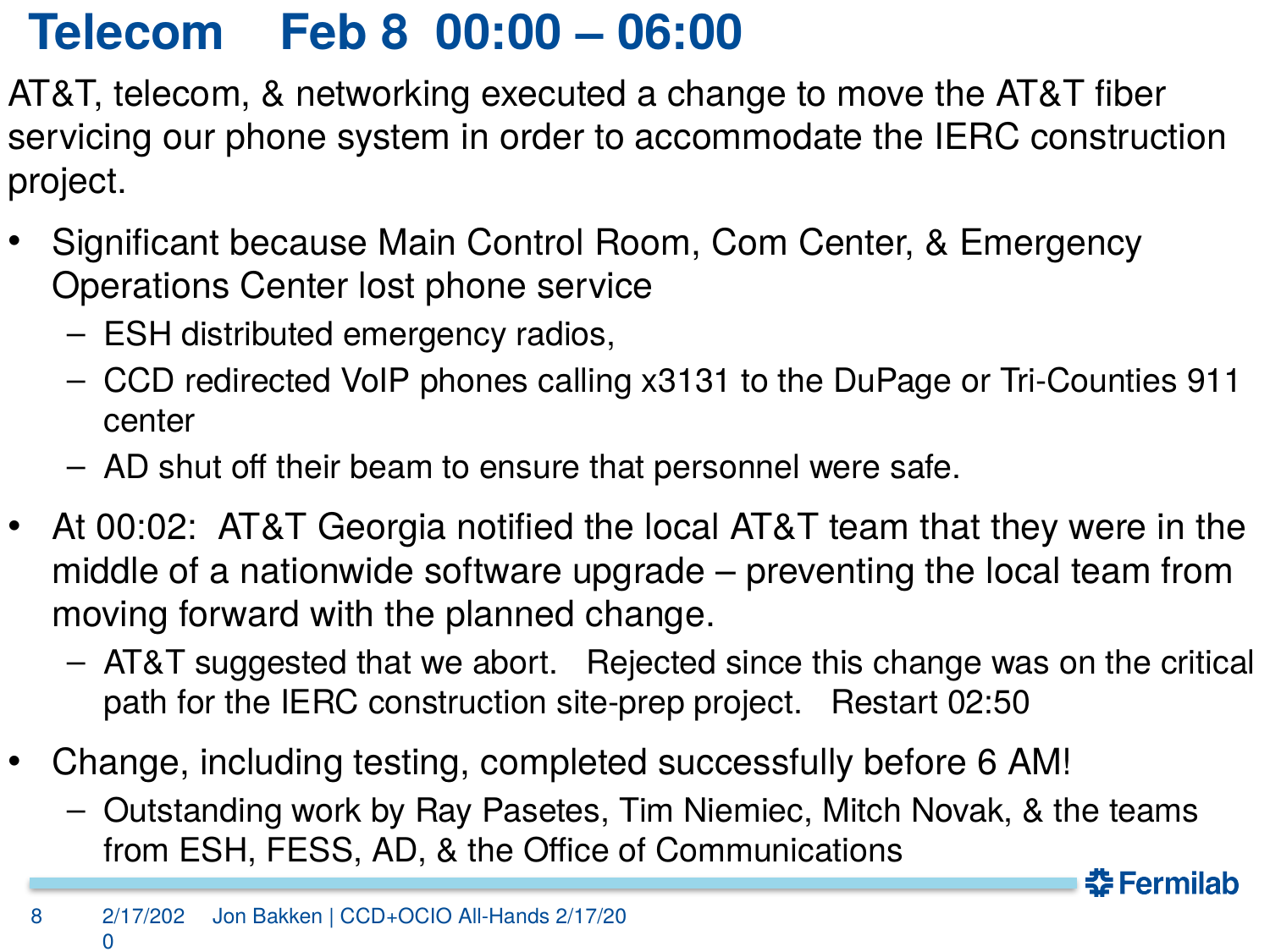

# Telecom    Feb 8  00:00 – 06:00
AT&T, telecom, & networking executed a change to move the AT&T fiber servicing our phone system in order to accommodate the IERC construction project.

Significant because Main Control Room, Com Center, & Emergency Operations Center lost phone service
ESH distributed emergency radios,
CCD redirected VoIP phones calling x3131 to the DuPage or Tri-Counties 911 center
AD shut off their beam to ensure that personnel were safe.

At 00:02:  AT&T Georgia notified the local AT&T team that they were in the middle of a nationwide software upgrade – preventing the local team from moving forward with the planned change.
AT&T suggested that we abort.   Rejected since this change was on the critical path for the IERC construction site-prep project.   Restart 02:50

Change, including testing, completed successfully before 6 AM!
Outstanding work by Ray Pasetes, Tim Niemiec, Mitch Novak, & the teams from ESH, FESS, AD, & the Office of Communications
8
2/17/2020
Jon Bakken | CCD+OCIO All-Hands 2/17/20